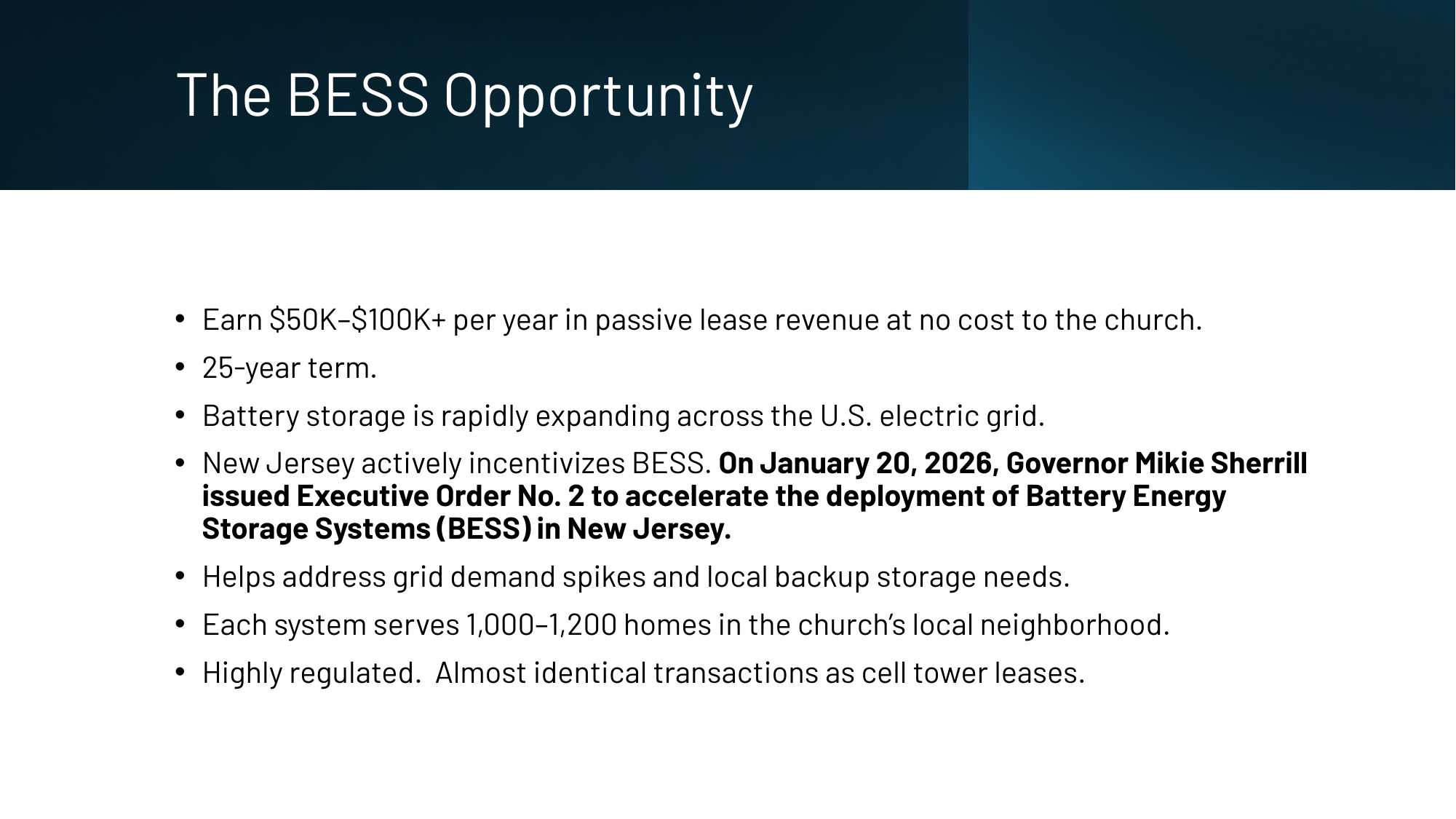

# The BESS Opportunity
Earn $50K–$100K+ per year in passive lease revenue at no cost to the church.
25-year term.
Battery storage is rapidly expanding across the U.S. electric grid.
New Jersey actively incentivizes BESS. On January 20, 2026, Governor Mikie Sherrill issued Executive Order No. 2 to accelerate the deployment of Battery Energy Storage Systems (BESS) in New Jersey.
Helps address grid demand spikes and local backup storage needs.
Each system serves 1,000–1,200 homes in the church’s local neighborhood.
Highly regulated.  Almost identical transactions as cell tower leases.